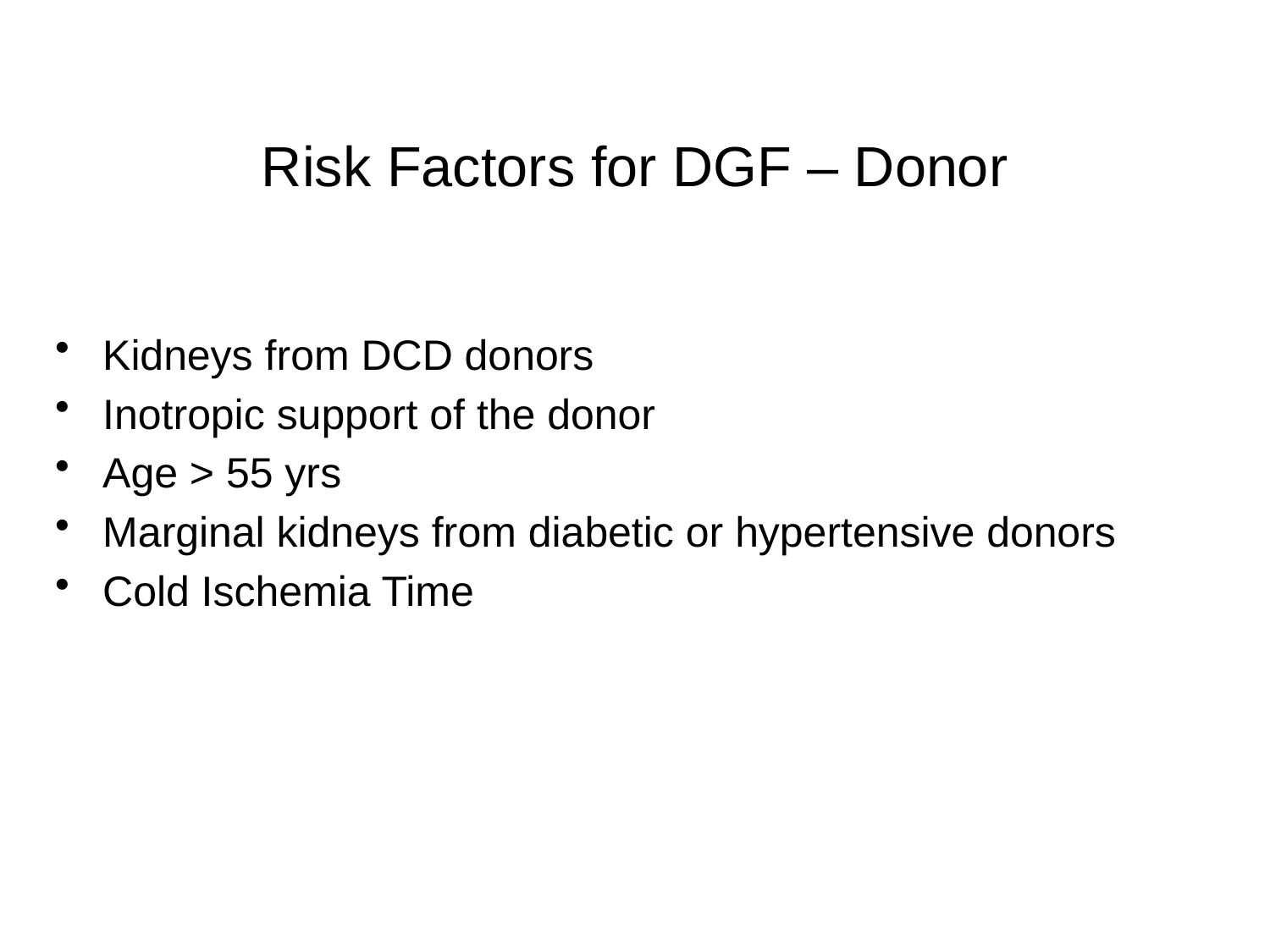

Risk Factors for DGF – Donor
Kidneys from DCD donors
Inotropic support of the donor
Age > 55 yrs
Marginal kidneys from diabetic or hypertensive donors
Cold Ischemia Time
# Risk factors for DGF – Donor factors